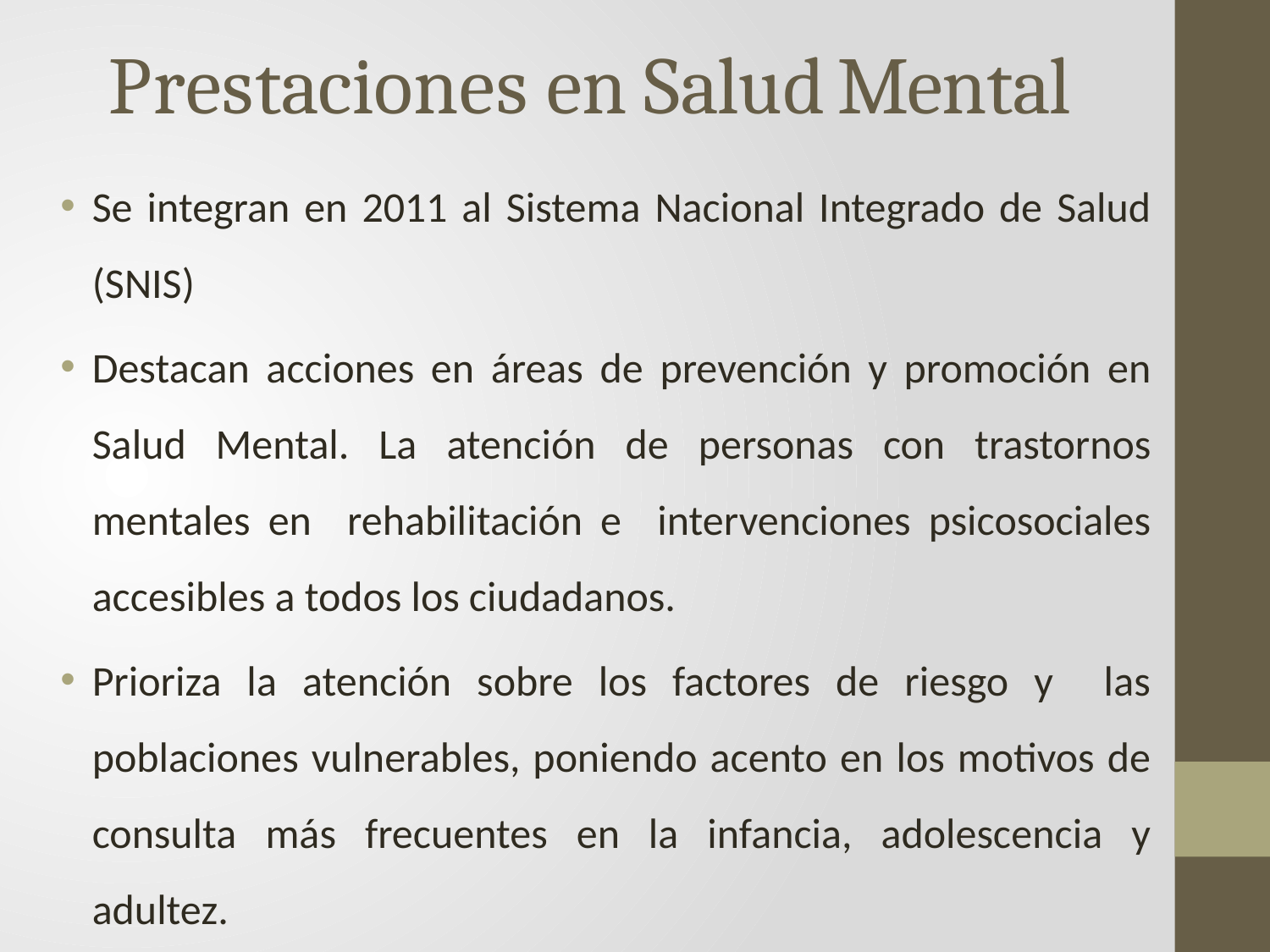

# Prestaciones en Salud Mental
Se integran en 2011 al Sistema Nacional Integrado de Salud (SNIS)
Destacan acciones en áreas de prevención y promoción en Salud Mental. La atención de personas con trastornos mentales en  rehabilitación e  intervenciones psicosociales accesibles a todos los ciudadanos.
Prioriza la atención sobre los factores de riesgo y  las poblaciones vulnerables, poniendo acento en los motivos de consulta más frecuentes en la infancia, adolescencia y adultez.